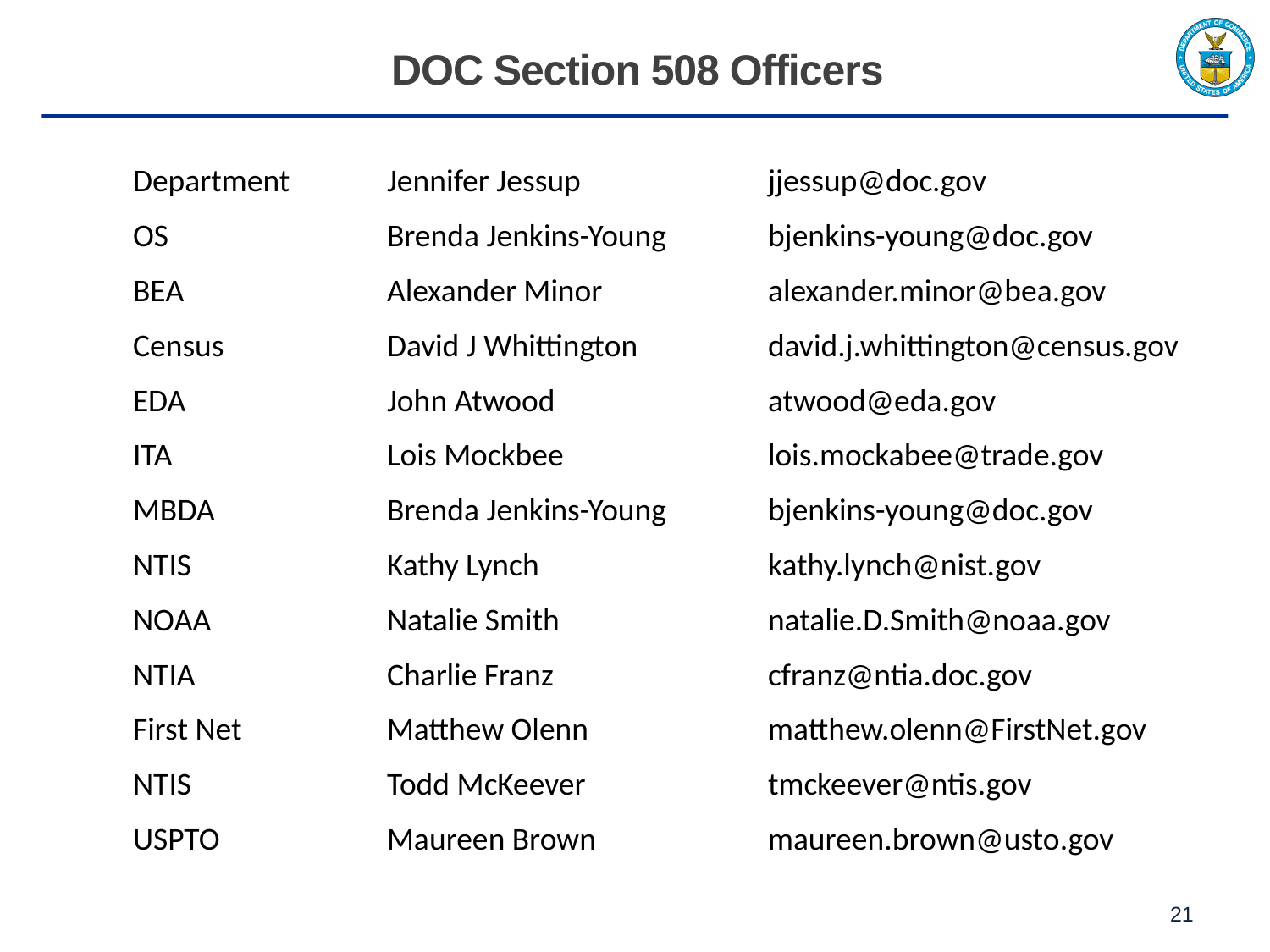

# DOC Section 508 Officers
Department	Jennifer Jessup		jjessup@doc.gov
OS		Brenda Jenkins-Young	bjenkins-young@doc.gov
BEA		Alexander Minor		alexander.minor@bea.gov
Census		David J Whittington		david.j.whittington@census.gov
EDA		John Atwood		atwood@eda.gov
ITA		Lois Mockbee		lois.mockabee@trade.gov
MBDA		Brenda Jenkins-Young	bjenkins-young@doc.gov
NTIS		Kathy Lynch		kathy.lynch@nist.gov
NOAA		Natalie Smith		natalie.D.Smith@noaa.gov
NTIA		Charlie Franz		cfranz@ntia.doc.gov
First Net		Matthew Olenn		matthew.olenn@FirstNet.gov
NTIS		Todd McKeever		tmckeever@ntis.gov
USPTO		Maureen Brown		maureen.brown@usto.gov